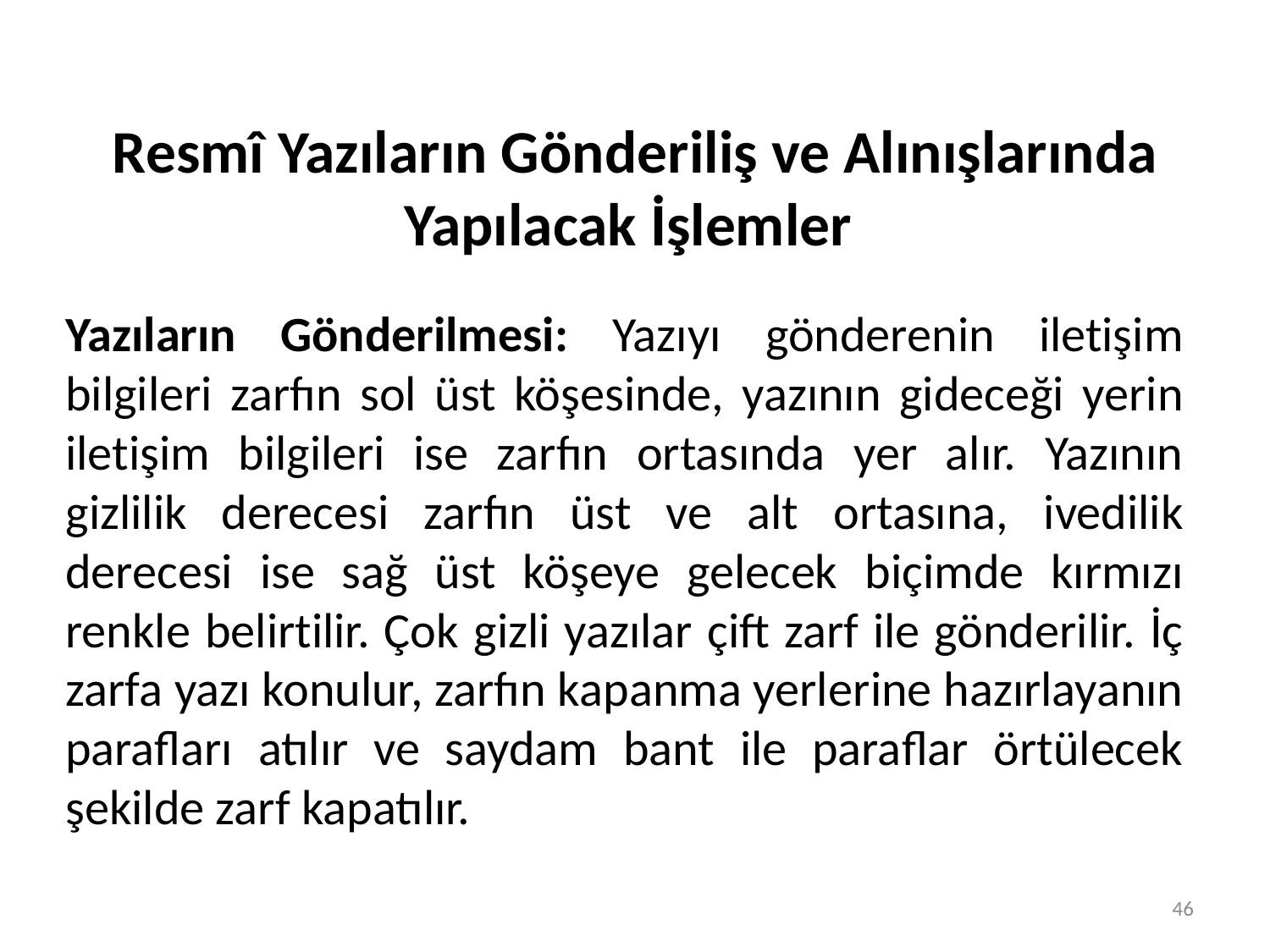

# Resmî Yazıların Gönderiliş ve Alınışlarında Yapılacak İşlemler
Yazıların Gönderilmesi: Yazıyı gönderenin iletişim bilgileri zarfın sol üst köşesinde, yazının gideceği yerin iletişim bilgileri ise zarfın ortasında yer alır. Yazının gizlilik derecesi zarfın üst ve alt ortasına, ivedilik derecesi ise sağ üst köşeye gelecek biçimde kırmızı renkle belirtilir. Çok gizli yazılar çift zarf ile gönderilir. İç zarfa yazı konulur, zarfın kapanma yerlerine hazırlayanın parafları atılır ve saydam bant ile paraflar örtülecek şekilde zarf kapatılır.
46